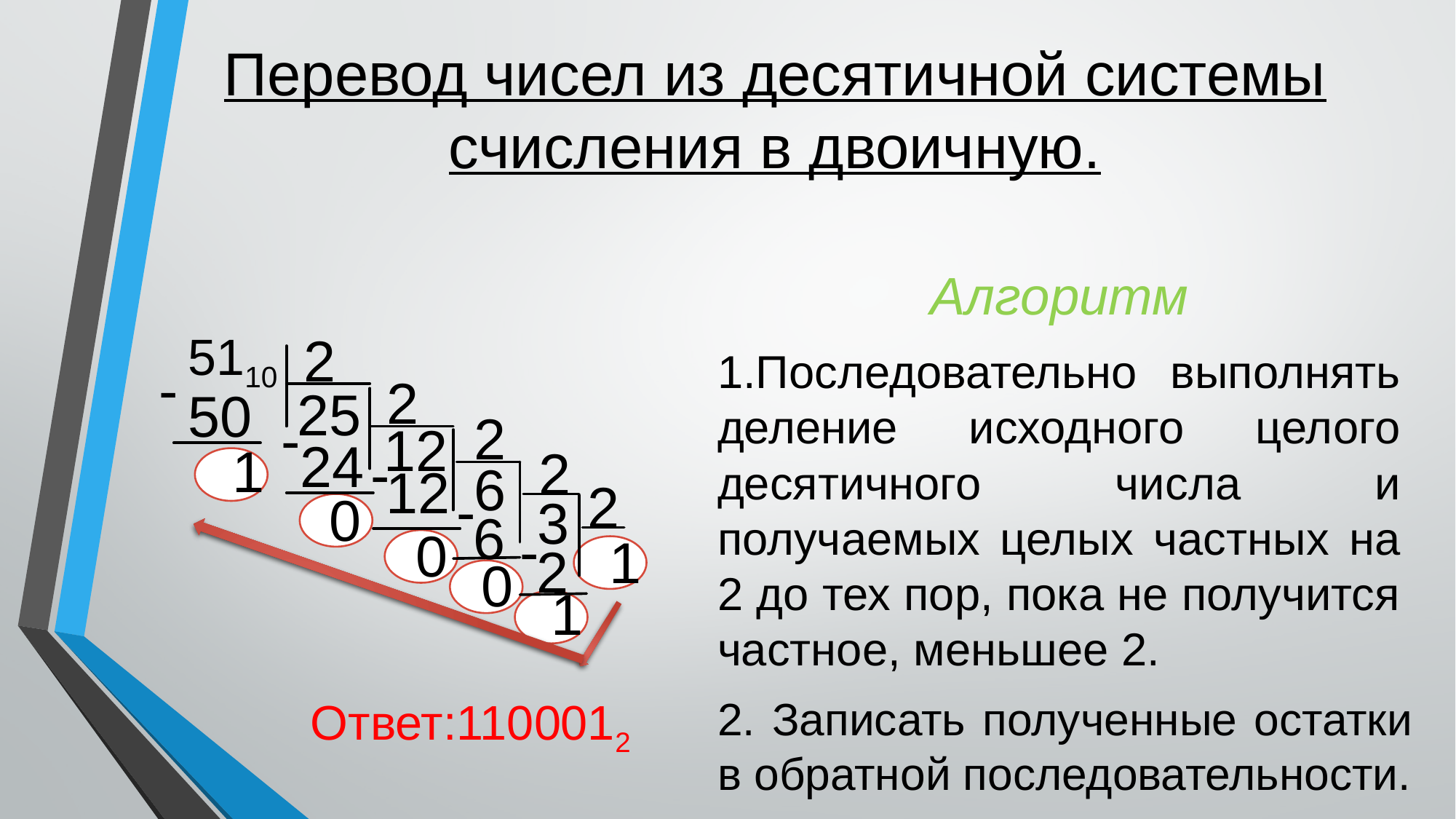

# Перевод чисел из десятичной системы счисления в двоичную.
Алгоритм
1.Последовательно выполнять деление исходного целого десятичного числа и получаемых целых частных на 2 до тех пор, пока не получится частное, меньшее 2.
5110
2
-
2
25
50
2
-
12
24
   1
2
-
6

12
2
-
  0
3

6
-
  0
   1
2

  0

   1

2. Записать полученные остатки в обратной последовательности.

Ответ:1100012